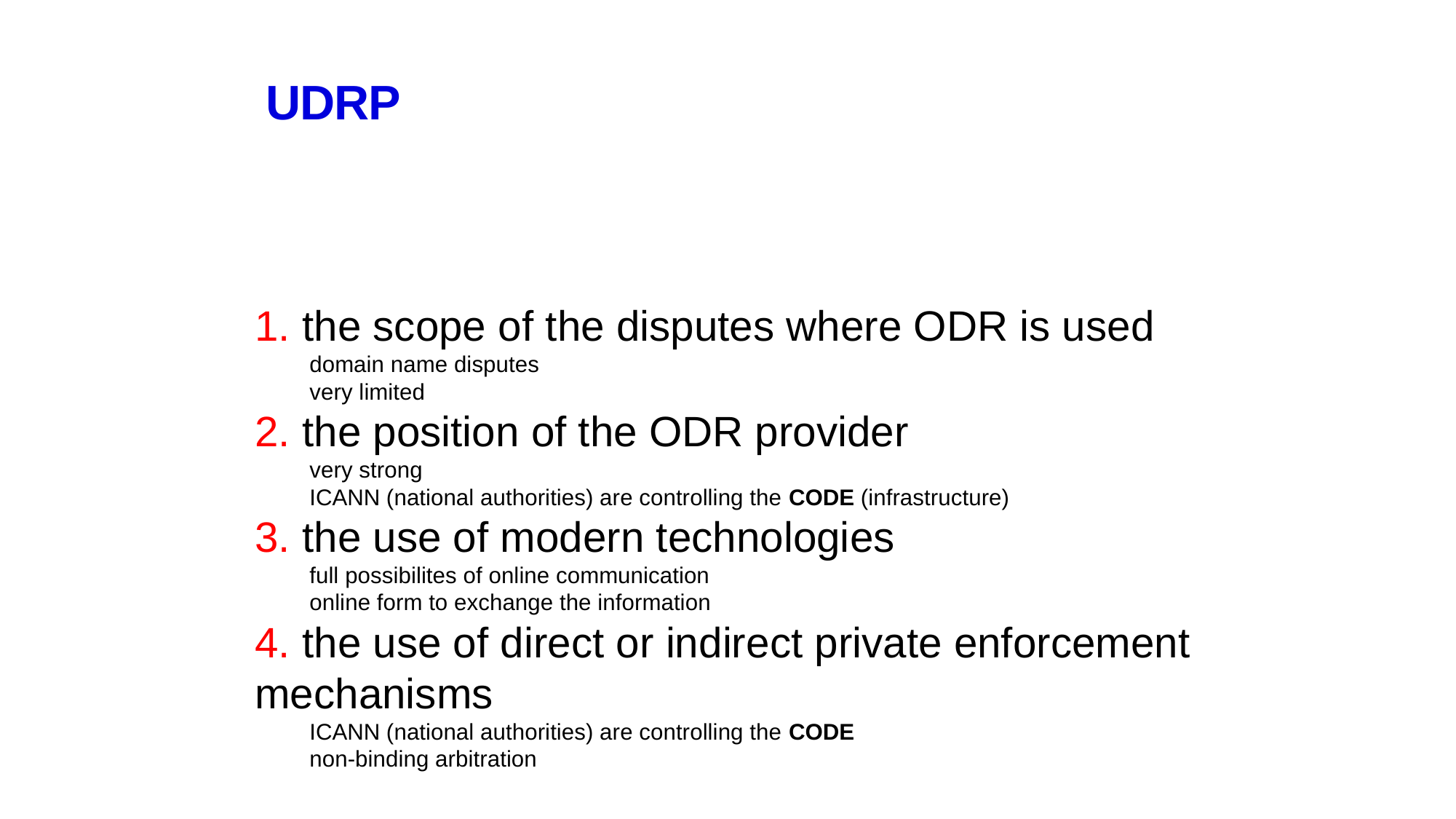

UDRP

1. the scope of the disputes where ODR is used
domain name disputes
very limited
2. the position of the ODR provider
very strong
ICANN (national authorities) are controlling the CODE (infrastructure)
3. the use of modern technologies
full possibilites of online communication
online form to exchange the information
4. the use of direct or indirect private enforcement mechanisms
ICANN (national authorities) are controlling the CODE
non-binding arbitration